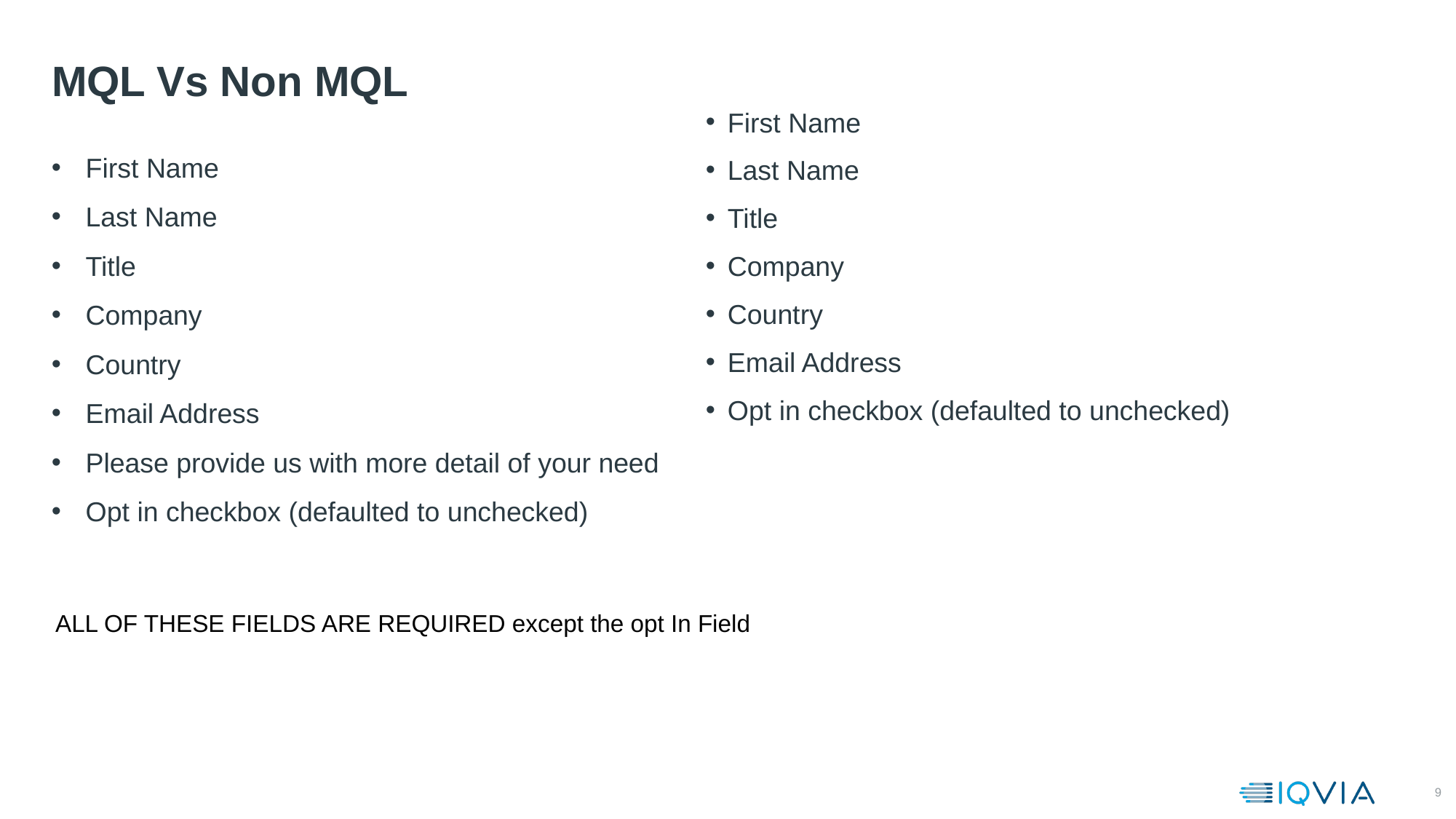

# MQL Vs Non MQL
First Name
Last Name
Title
Company
Country
Email Address
Opt in checkbox (defaulted to unchecked)
First Name
Last Name
Title
Company
Country
Email Address
Please provide us with more detail of your need
Opt in checkbox (defaulted to unchecked)
ALL OF THESE FIELDS ARE REQUIRED except the opt In Field